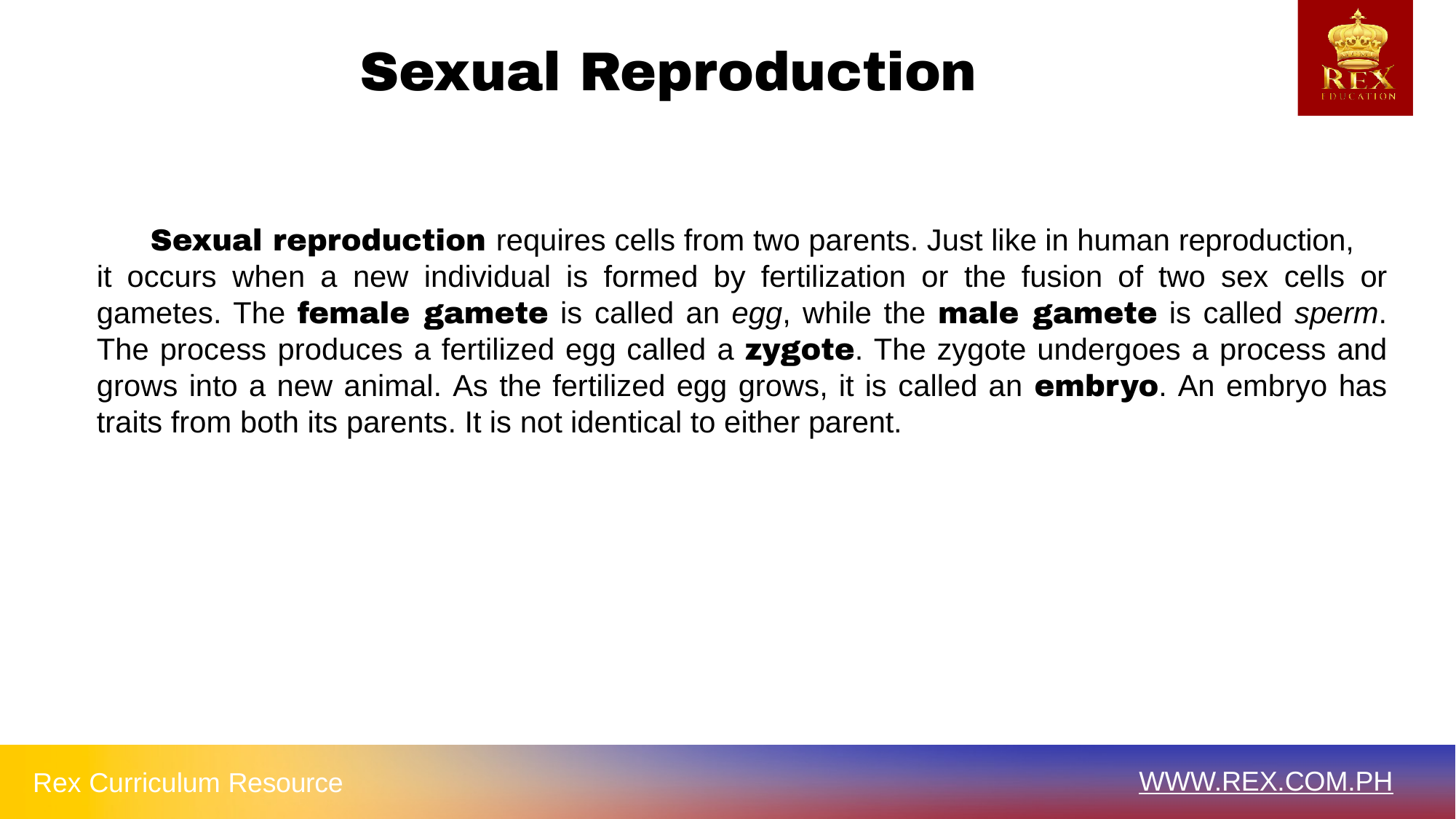

# Sexual Reproduction
Sexual reproduction requires cells from two parents. Just like in human reproduction,
it occurs when a new individual is formed by fertilization or the fusion of two sex cells or gametes. The female gamete is called an egg, while the male gamete is called sperm. The process produces a fertilized egg called a zygote. The zygote undergoes a process and grows into a new animal. As the fertilized egg grows, it is called an embryo. An embryo has traits from both its parents. It is not identical to either parent.
WWW.REX.COM.PH
Rex Curriculum Resource